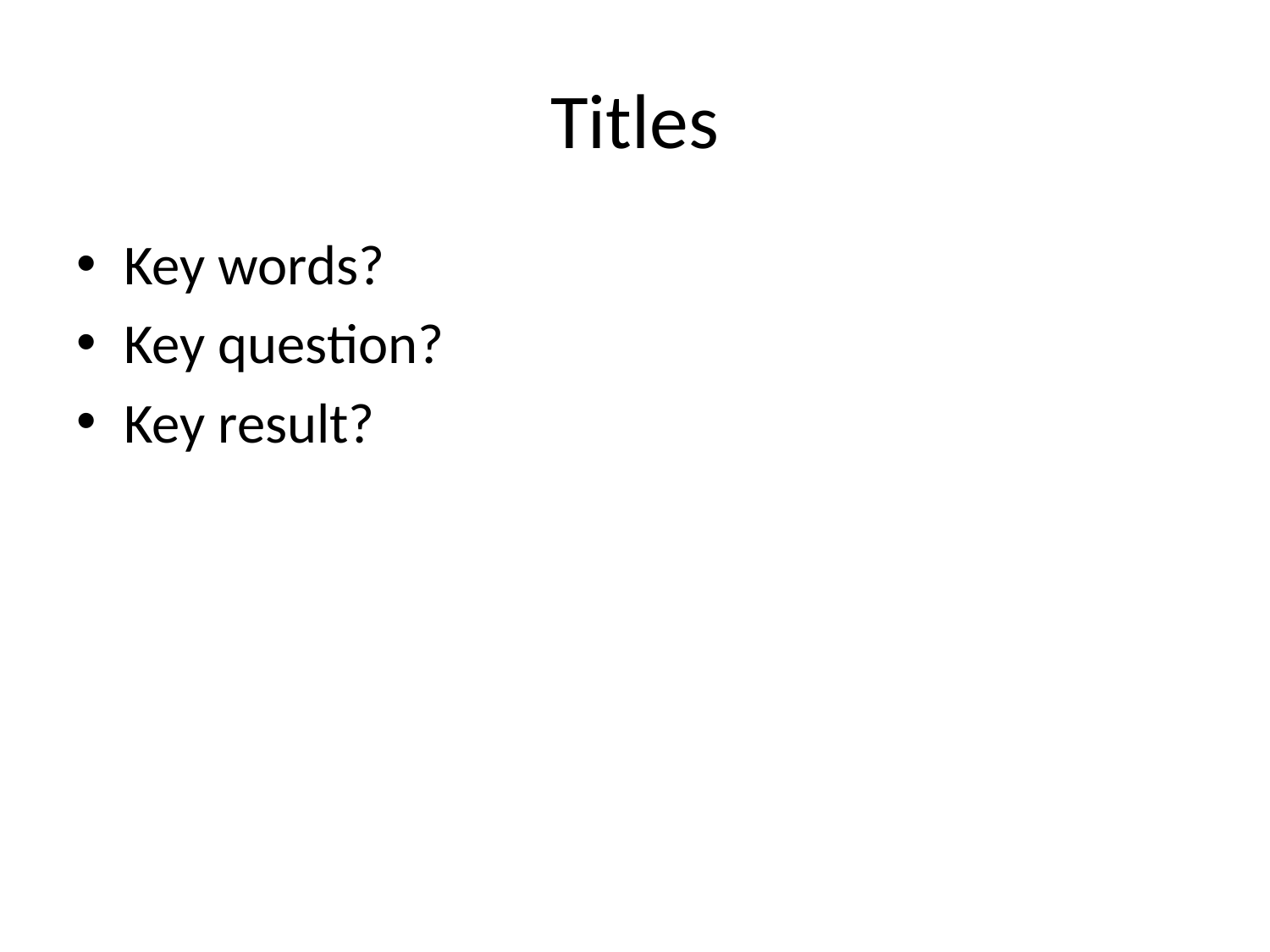

# Titles
Key words?
Key question?
Key result?